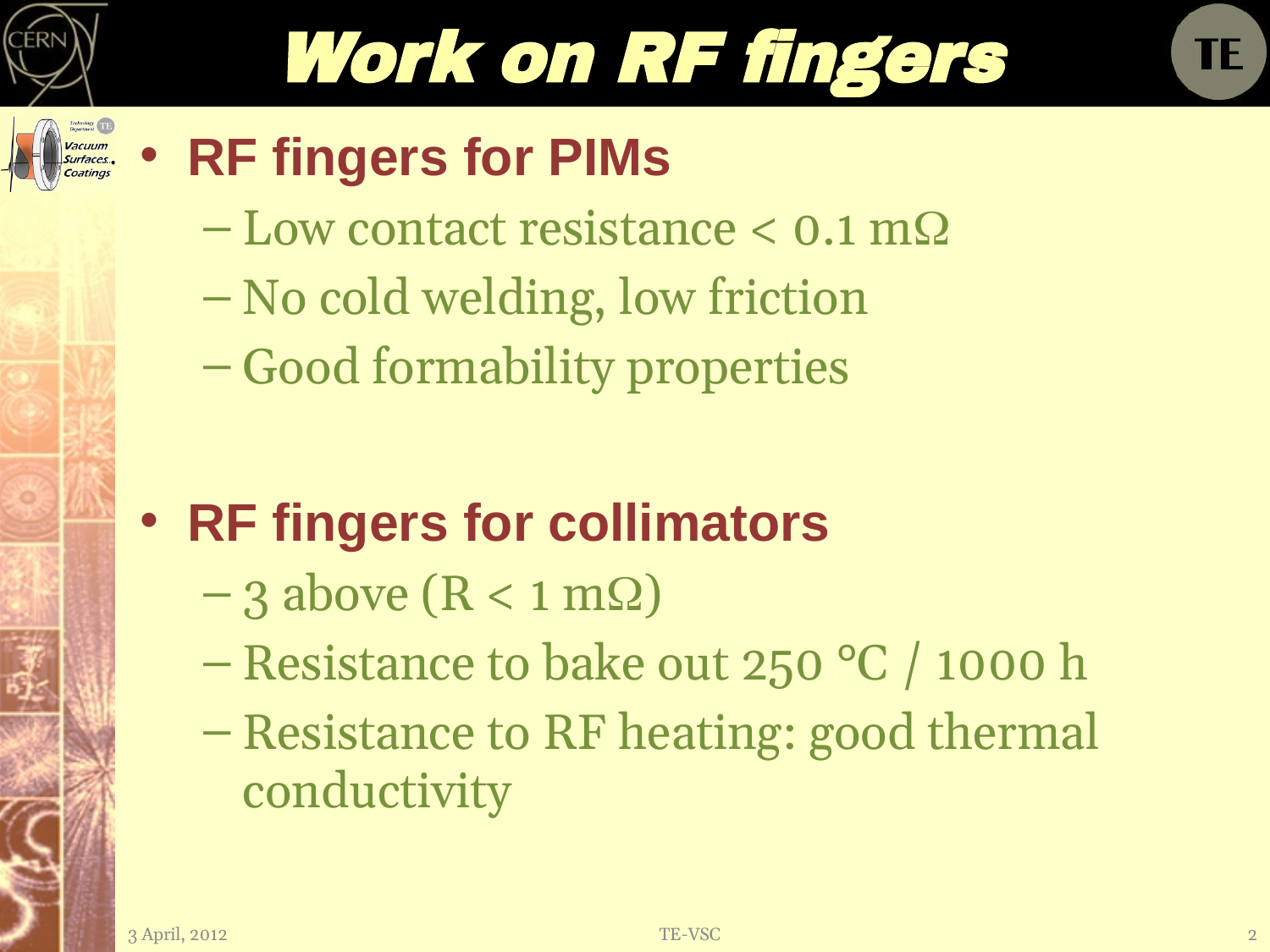

# Work on RF fingers
RF fingers for PIMs
Low contact resistance < 0.1 mΩ
No cold welding, low friction
Good formability properties

RF fingers for collimators
3 above (R < 1 mΩ)
Resistance to bake out 250 °C / 1000 h
Resistance to RF heating: good thermal conductivity

3 April, 2012
TE-VSC
2